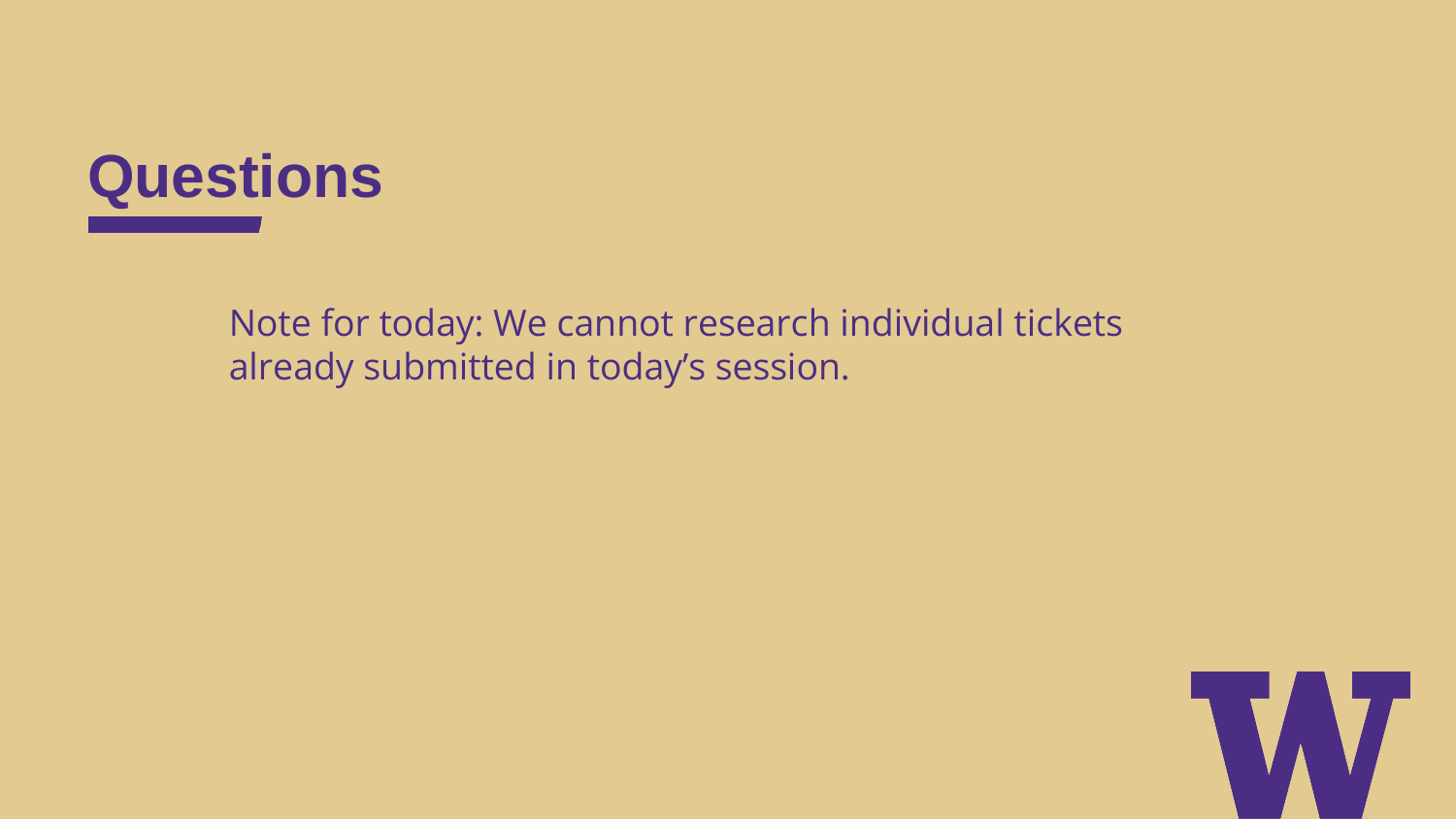

# Questions
Note for today: We cannot research individual tickets already submitted in today’s session.